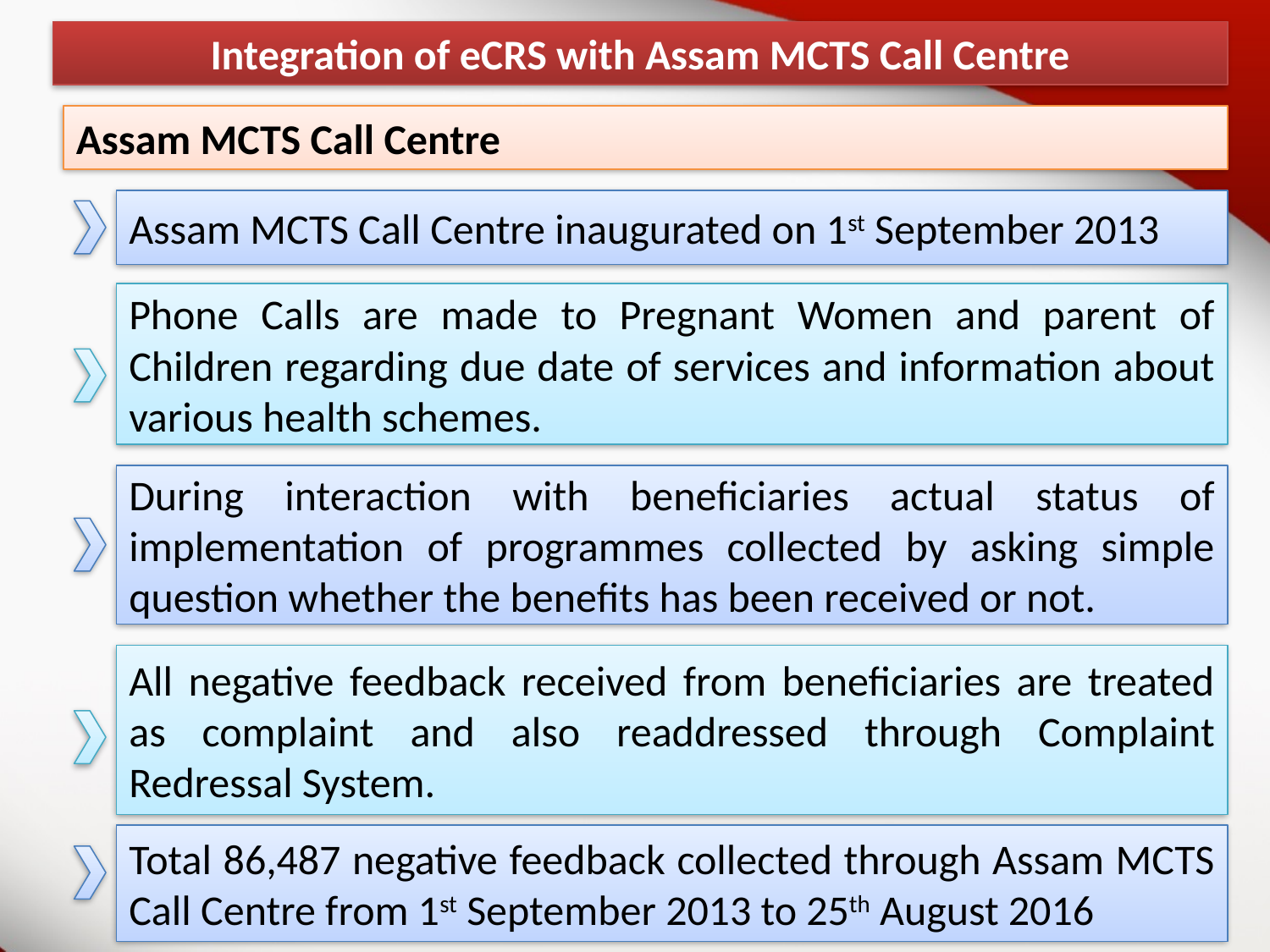

Integration of eCRS with Assam MCTS Call Centre
Assam MCTS Call Centre
Assam MCTS Call Centre inaugurated on 1st September 2013

Phone Calls are made to Pregnant Women and parent of Children regarding due date of services and information about various health schemes.

During interaction with beneficiaries actual status of implementation of programmes collected by asking simple question whether the benefits has been received or not.

All negative feedback received from beneficiaries are treated as complaint and also readdressed through Complaint Redressal System.

Total 86,487 negative feedback collected through Assam MCTS Call Centre from 1st September 2013 to 25th August 2016